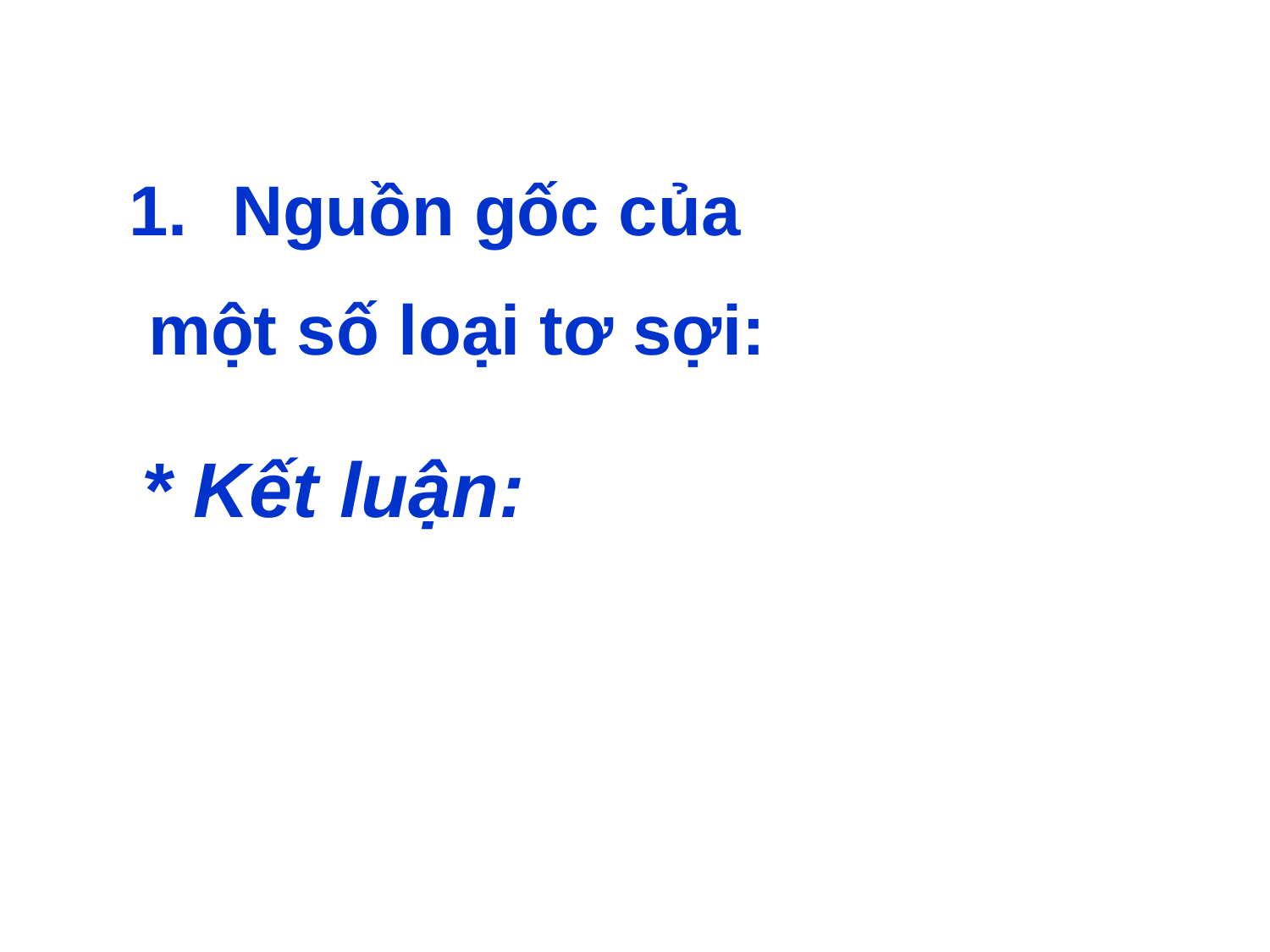

Nguồn gốc của
 một số loại tơ sợi:
* Kết luận: